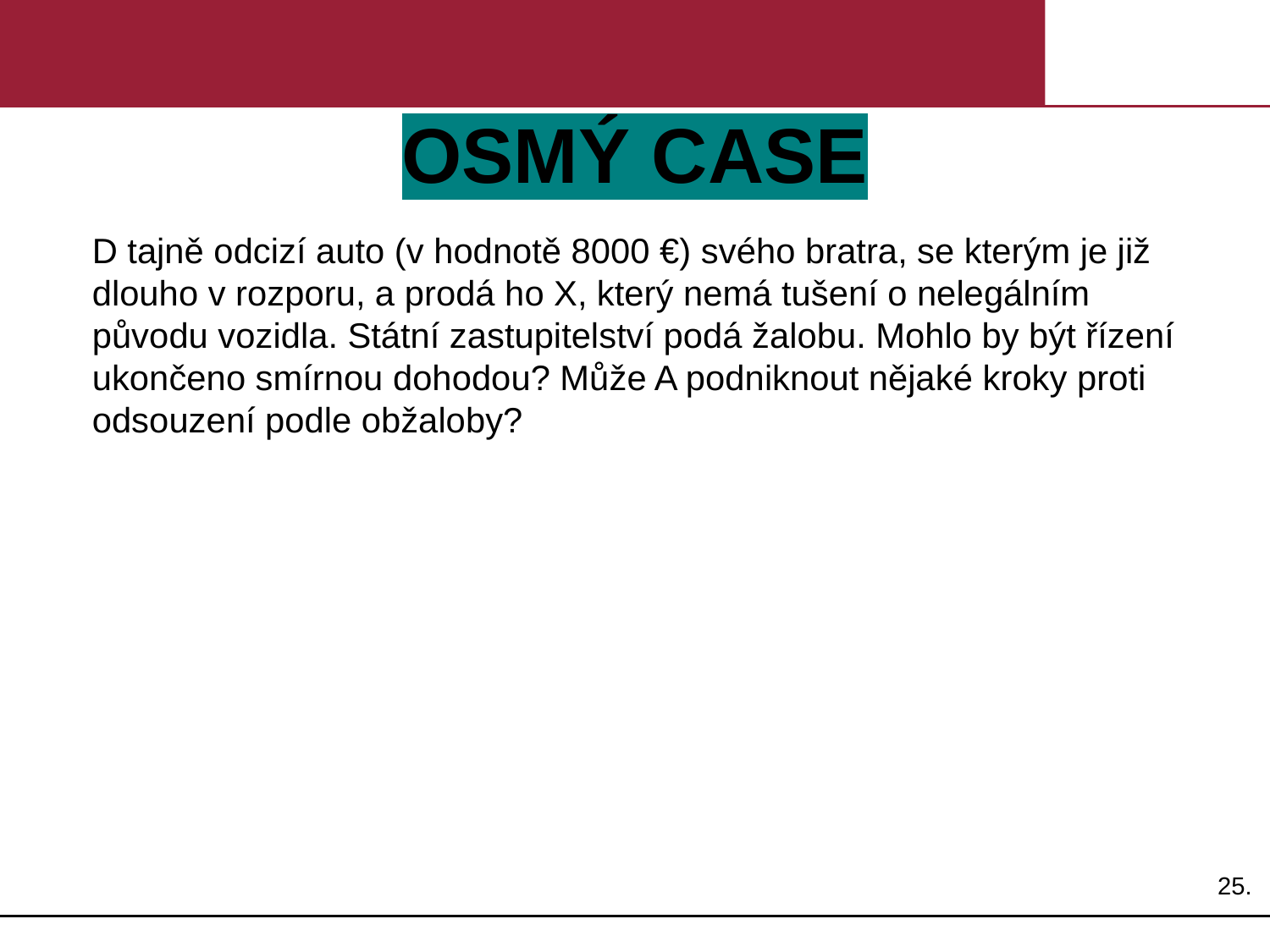

# OSMÝ CASE

D tajně odcizí auto (v hodnotě 8000 €) svého bratra, se kterým je již dlouho v rozporu, a prodá ho X, který nemá tušení o nelegálním původu vozidla. Státní zastupitelství podá žalobu. Mohlo by být řízení ukončeno smírnou dohodou? Může A podniknout nějaké kroky proti odsouzení podle obžaloby?
25.